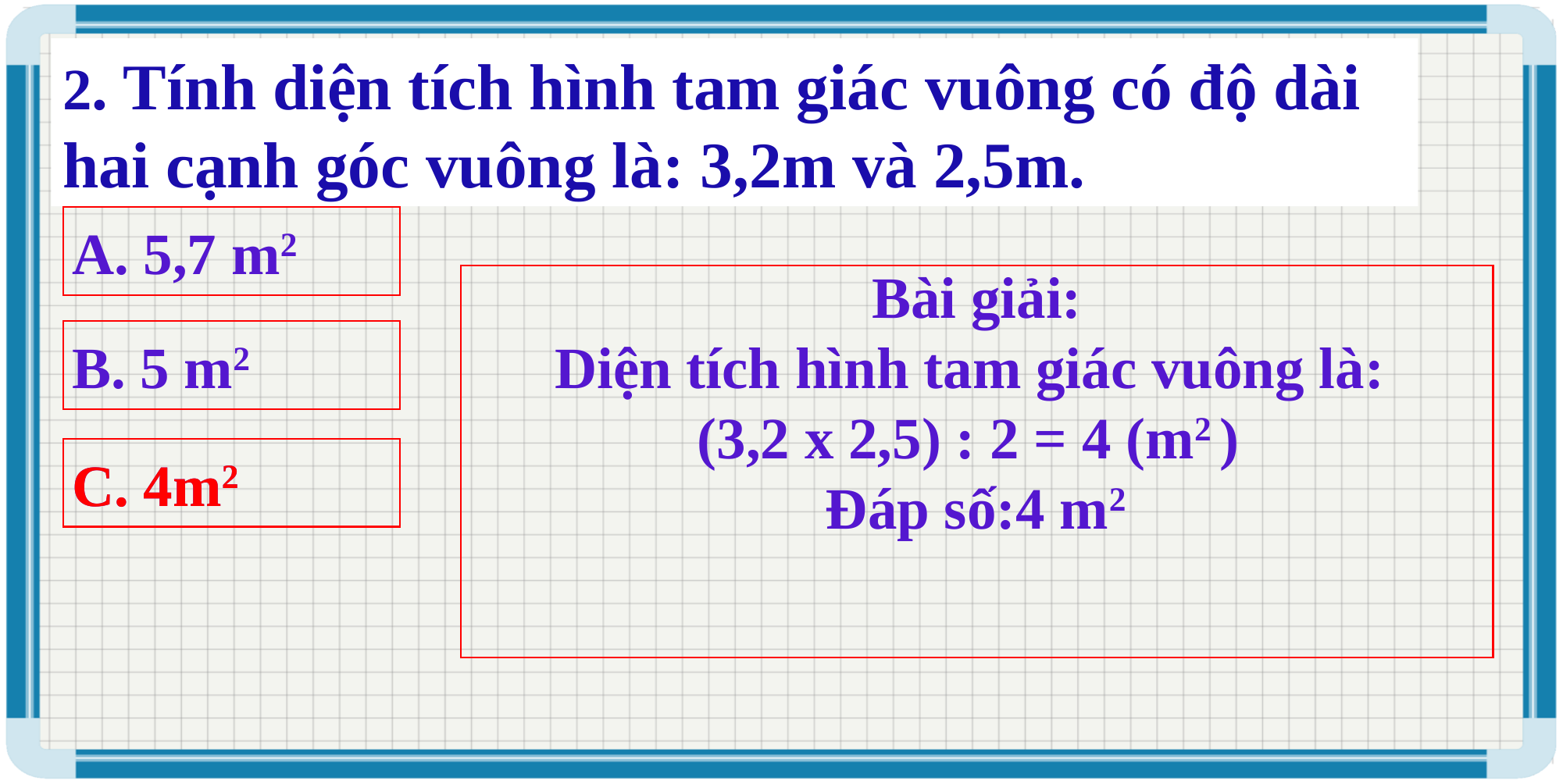

2. Tính diện tích hình tam giác vuông có độ dài hai cạnh góc vuông là: 3,2m và 2,5m.
A. 5,7 m2
Bài giải:
Diện tích hình tam giác vuông là:
(3,2 x 2,5) : 2 = 4 (m2 )
 Đáp số:4 m2

B. 5 m2
C. 4m2
C. 4m2